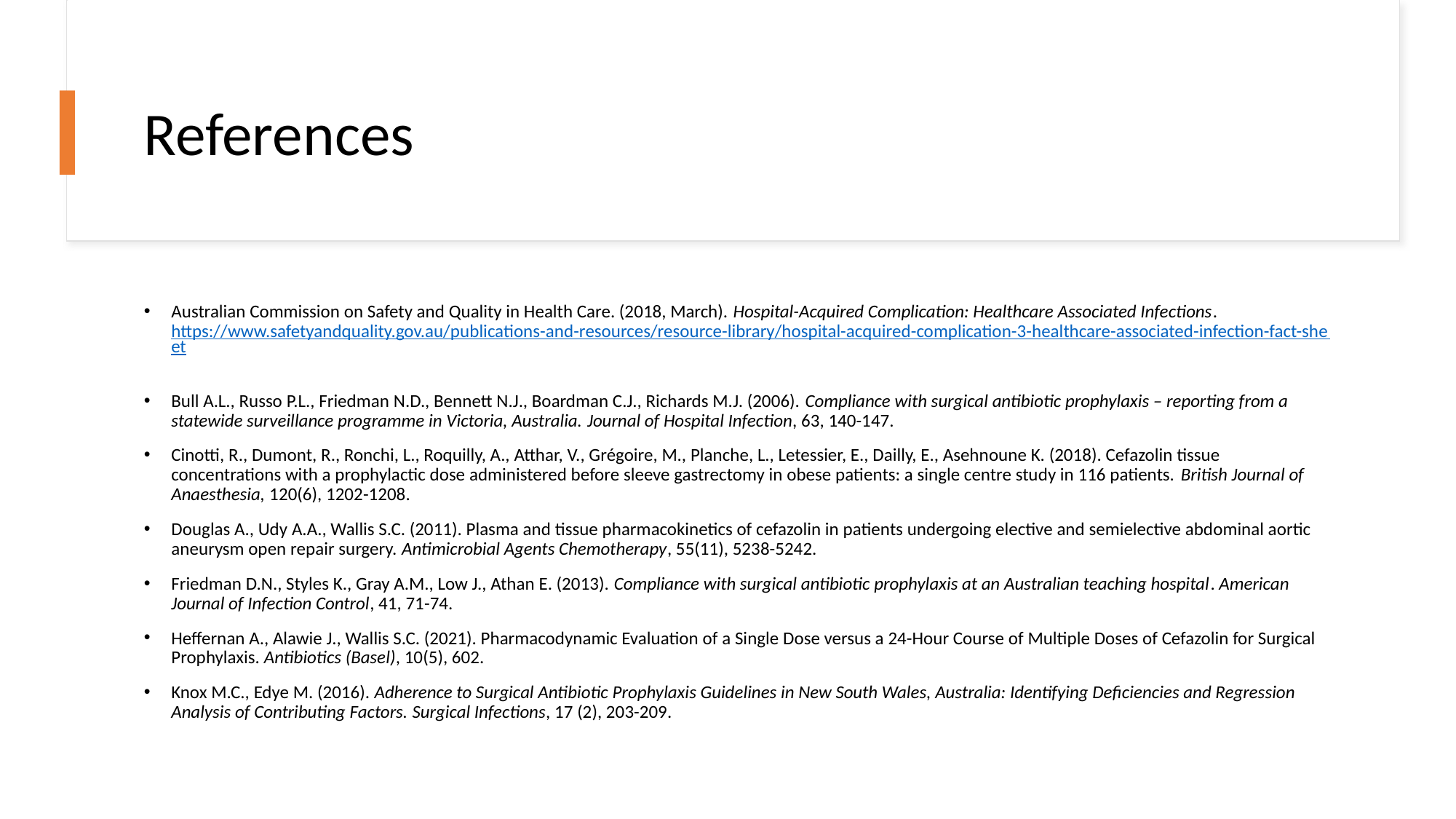

# References

Australian Commission on Safety and Quality in Health Care. (2018, March). Hospital-Acquired Complication: Healthcare Associated Infections. https://www.safetyandquality.gov.au/publications-and-resources/resource-library/hospital-acquired-complication-3-healthcare-associated-infection-fact-sheet
Bull A.L., Russo P.L., Friedman N.D., Bennett N.J., Boardman C.J., Richards M.J. (2006). Compliance with surgical antibiotic prophylaxis – reporting from a statewide surveillance programme in Victoria, Australia. Journal of Hospital Infection, 63, 140-147.
Cinotti, R., Dumont, R., Ronchi, L., Roquilly, A., Atthar, V., Grégoire, M., Planche, L., Letessier, E., Dailly, E., Asehnoune K. (2018). Cefazolin tissue concentrations with a prophylactic dose administered before sleeve gastrectomy in obese patients: a single centre study in 116 patients. British Journal of Anaesthesia, 120(6), 1202-1208.
Douglas A., Udy A.A., Wallis S.C. (2011). Plasma and tissue pharmacokinetics of cefazolin in patients undergoing elective and semielective abdominal aortic aneurysm open repair surgery. Antimicrobial Agents Chemotherapy, 55(11), 5238-5242.
Friedman D.N., Styles K., Gray A.M., Low J., Athan E. (2013). Compliance with surgical antibiotic prophylaxis at an Australian teaching hospital. American Journal of Infection Control, 41, 71-74.
Heffernan A., Alawie J., Wallis S.C. (2021). Pharmacodynamic Evaluation of a Single Dose versus a 24-Hour Course of Multiple Doses of Cefazolin for Surgical Prophylaxis. Antibiotics (Basel), 10(5), 602.
Knox M.C., Edye M. (2016). Adherence to Surgical Antibiotic Prophylaxis Guidelines in New South Wales, Australia: Identifying Deficiencies and Regression Analysis of Contributing Factors. Surgical Infections, 17 (2), 203-209.